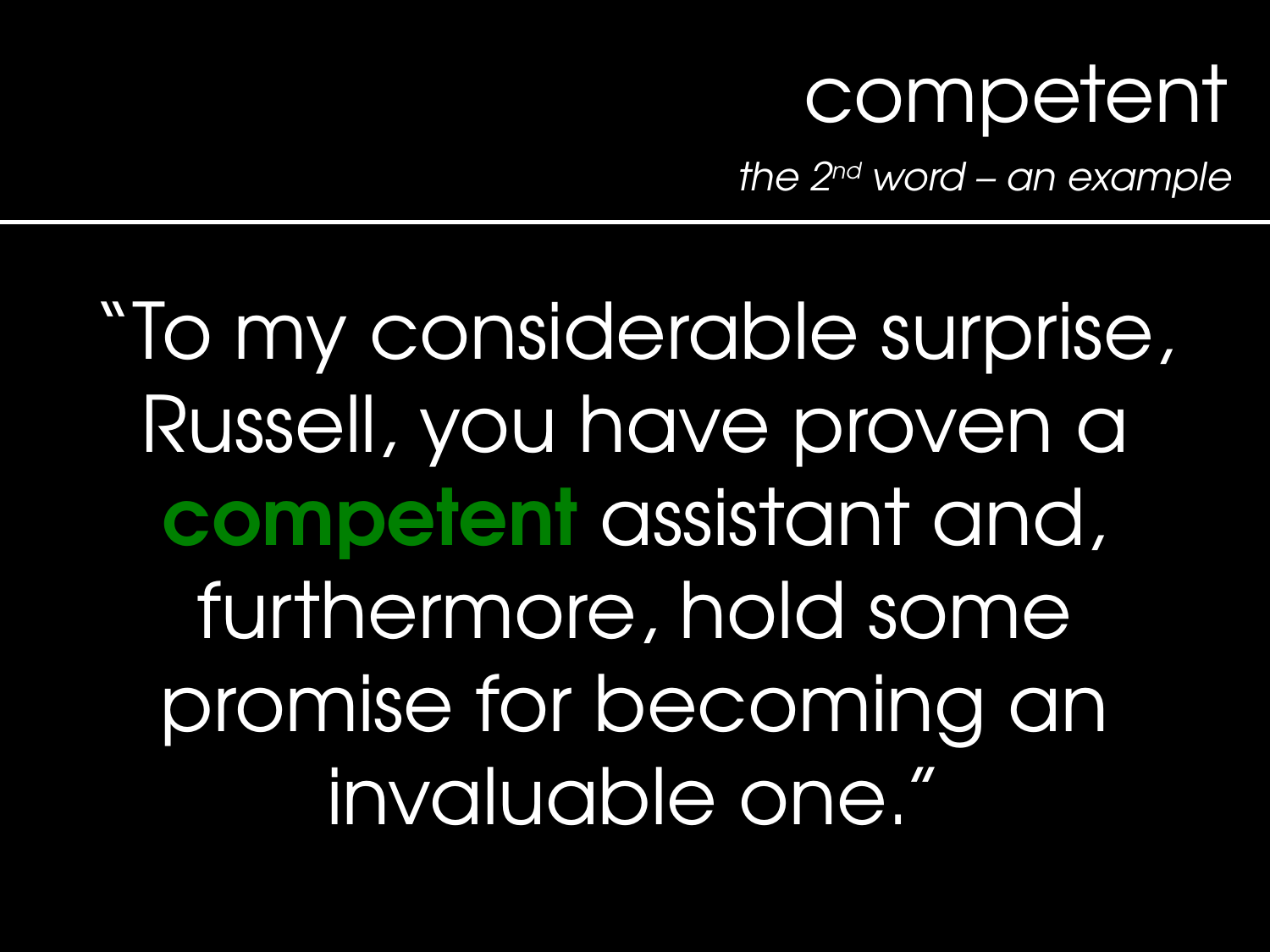

competent
the 2nd word – an example
“To my considerable surprise, Russell, you have proven a competent assistant and, furthermore, hold some promise for becoming an invaluable one.”